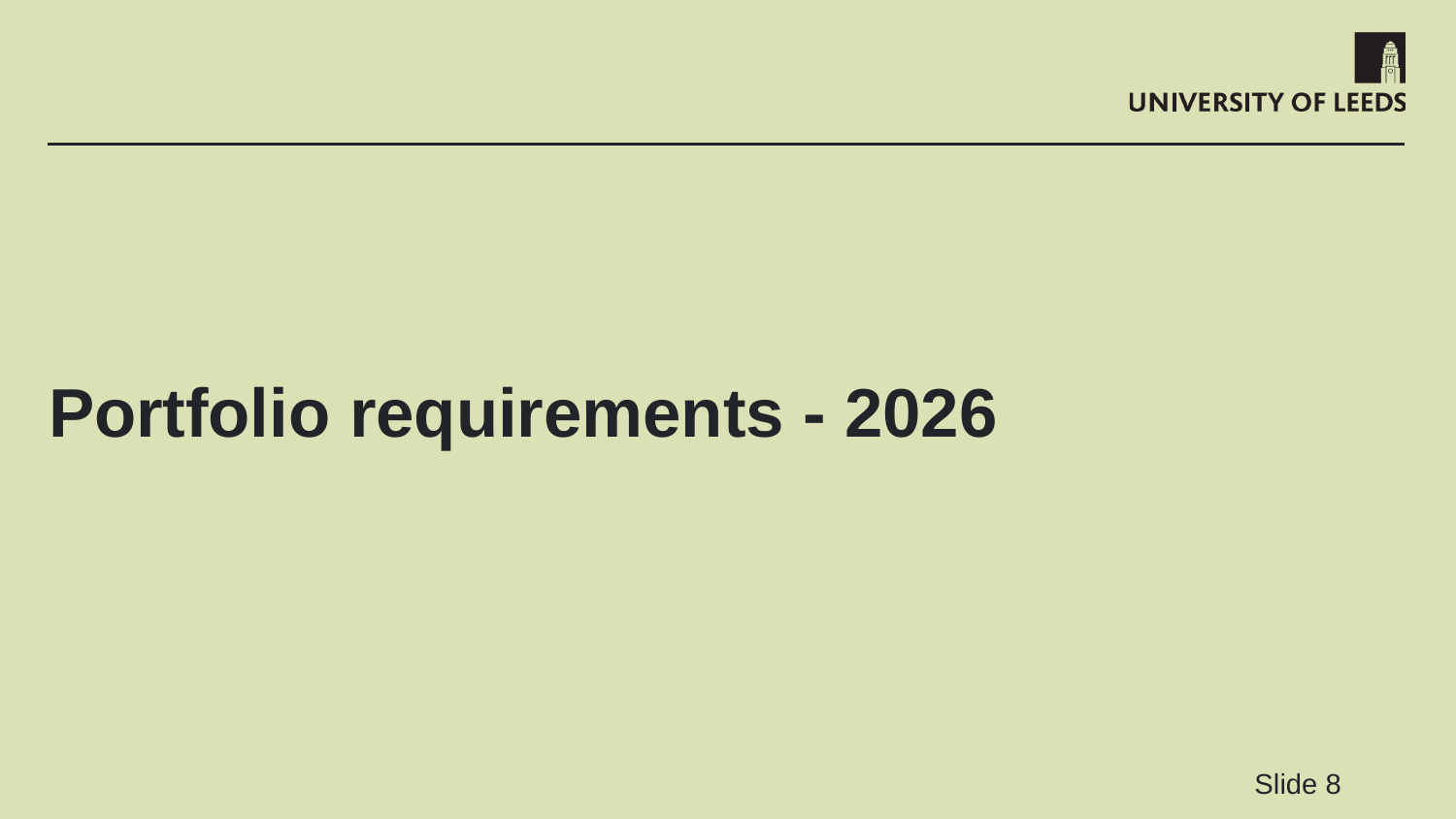

# Portfolio requirements - 2026
Slide 8